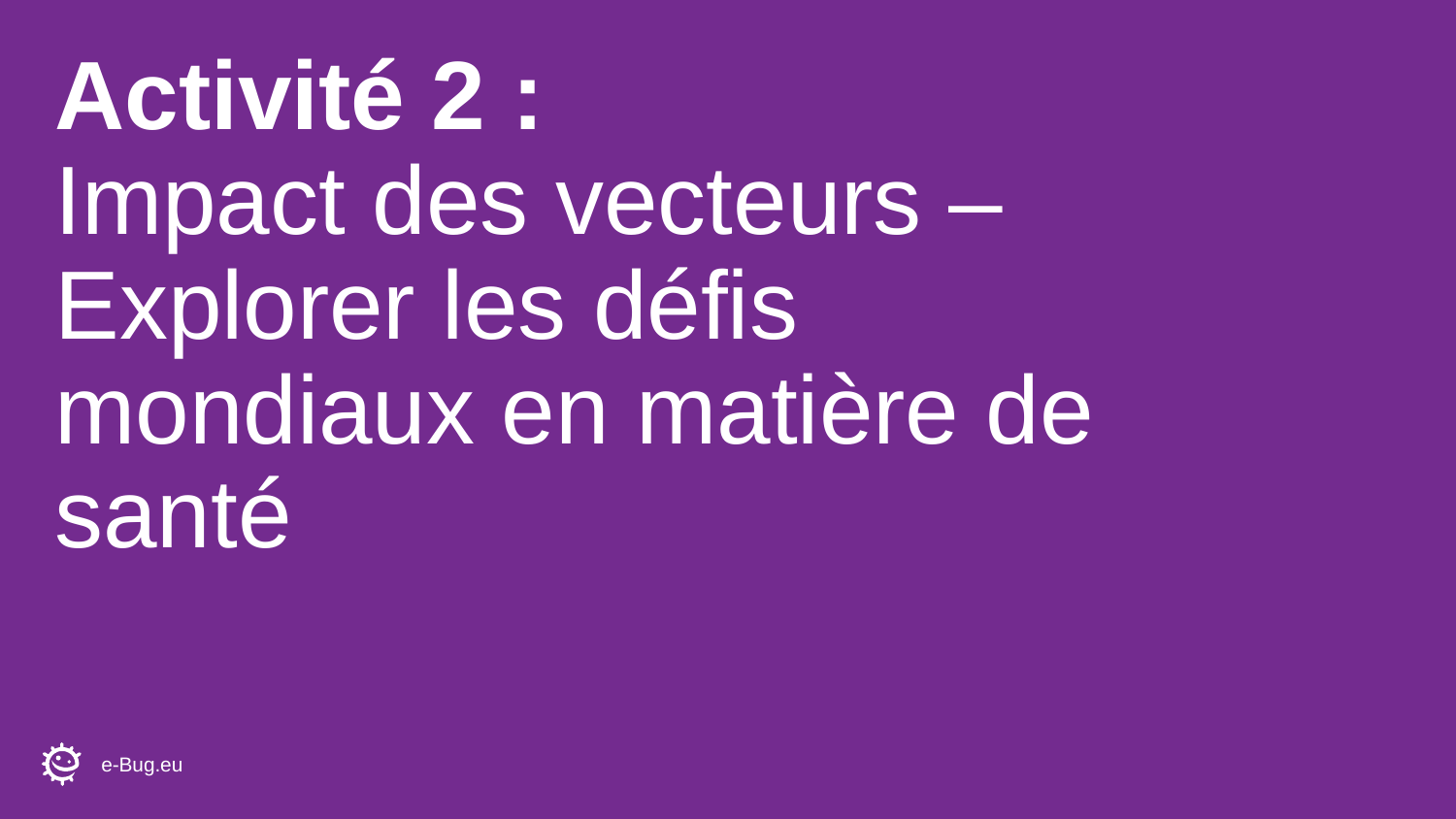

# Activité 2 : Impact des vecteurs – Explorer les défis mondiaux en matière de santé
e-Bug.eu